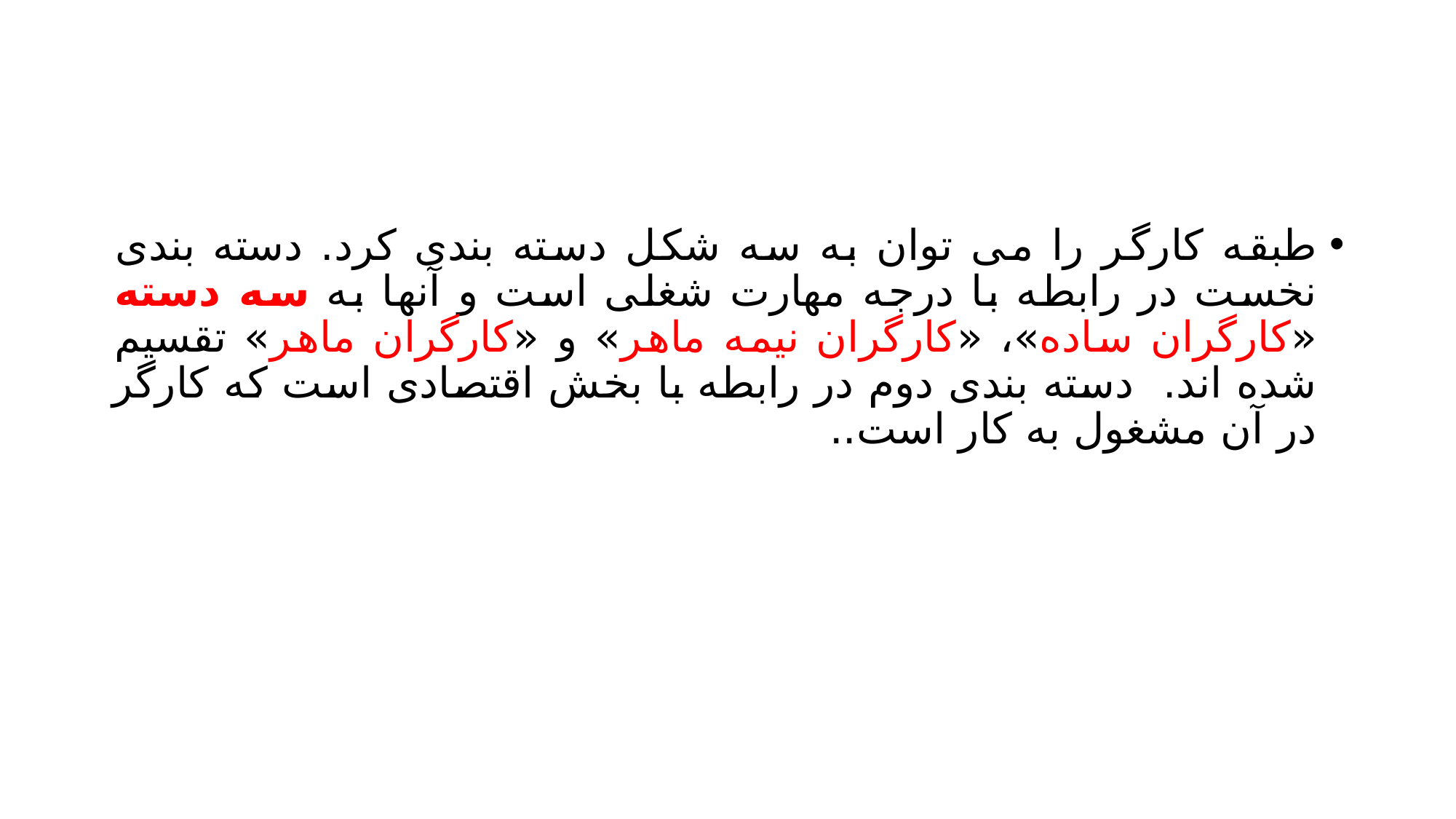

#
طبقه کارگر را می توان به سه شکل دسته بندی کرد. دسته بندی نخست در رابطه با درجه مهارت شغلی است و آنها به سه دسته «کارگران ساده»، «کارگران نیمه ماهر» و «کارگران ماهر» تقسیم شده اند.  دسته بندی دوم در رابطه با بخش اقتصادی است که کارگر در آن مشغول به کار است..